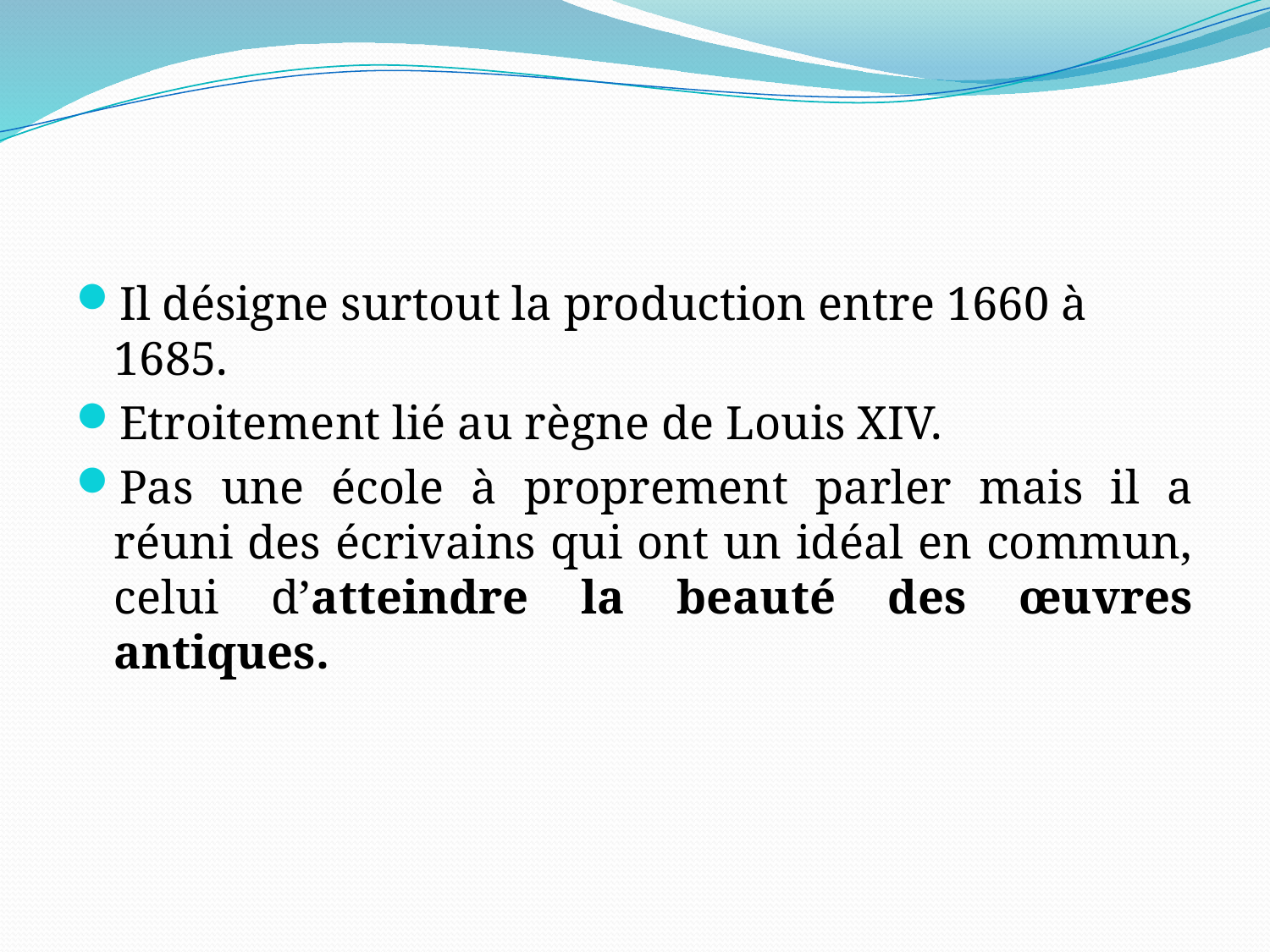

#
Il désigne surtout la production entre 1660 à 1685.
Etroitement lié au règne de Louis XIV.
Pas une école à proprement parler mais il a réuni des écrivains qui ont un idéal en commun, celui d’atteindre la beauté des œuvres antiques.